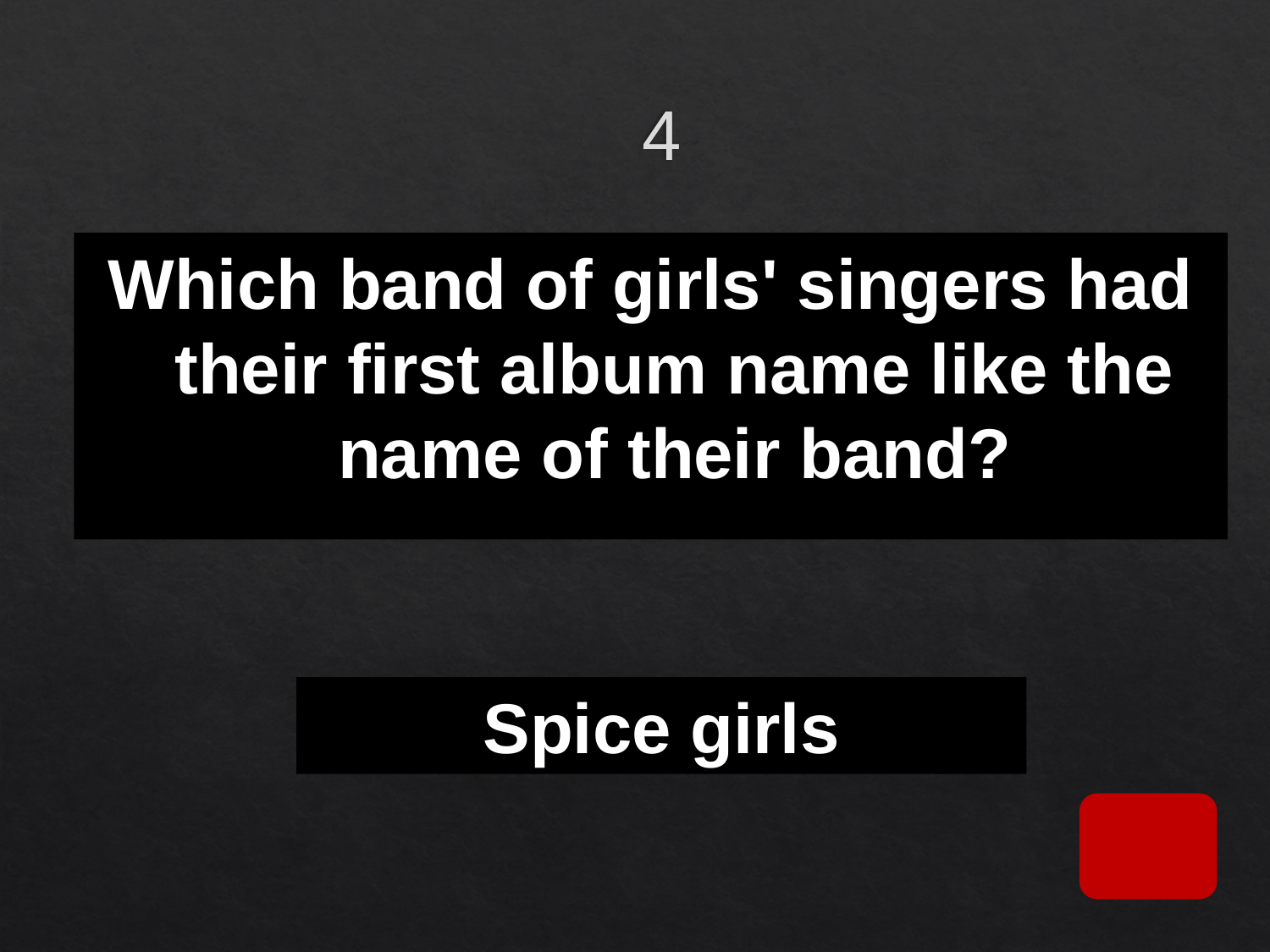

# 4
Which band of girls' singers had their first album name like the name of their band?
Spice girls